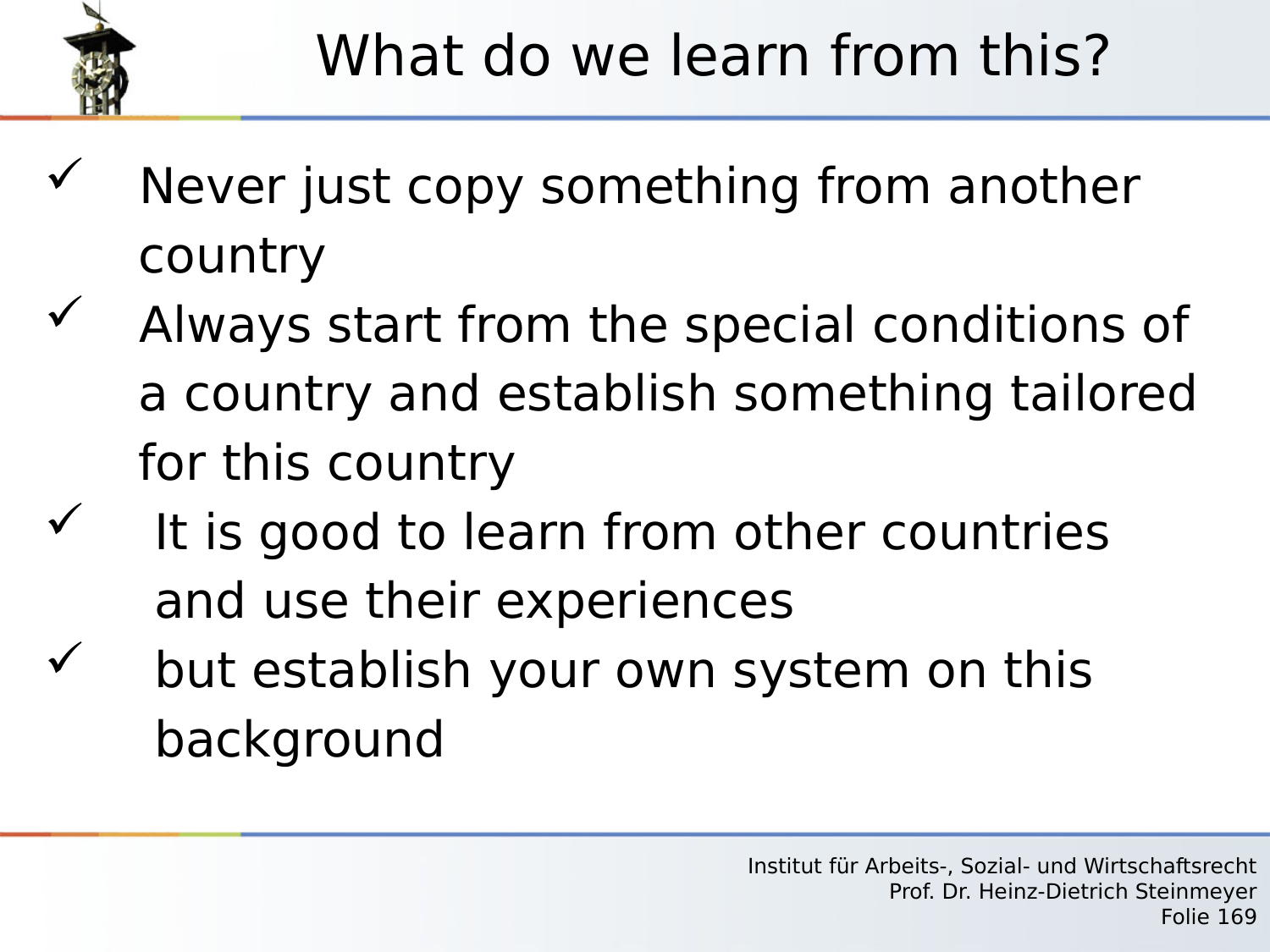

# What do we learn from this?
   Never just copy something from another
      country
   Always start from the special conditions of
      a country and establish something tailored
      for this country
    It is good to learn from other countries
       and use their experiences
    but establish your own system on this
       background